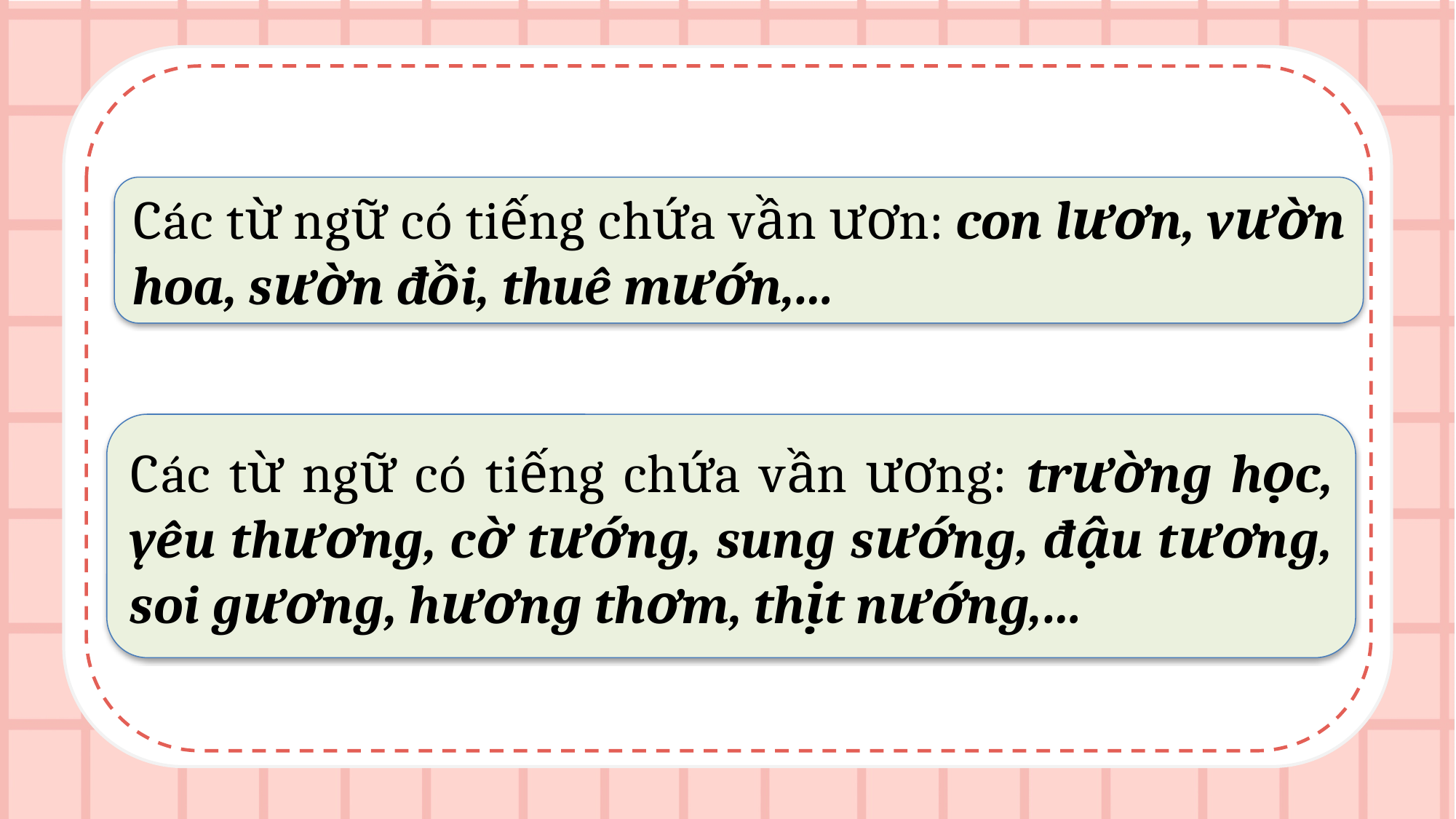

Các từ ngữ có tiếng chứa vần ươn: con lươn, vườn hoa, sườn đồi, thuê mướn,…
Các từ ngữ có tiếng chứa vần ương: trường học, yêu thương, cờ tướng, sung sướng, đậu tương, soi gương, hương thơm, thịt nướng,…